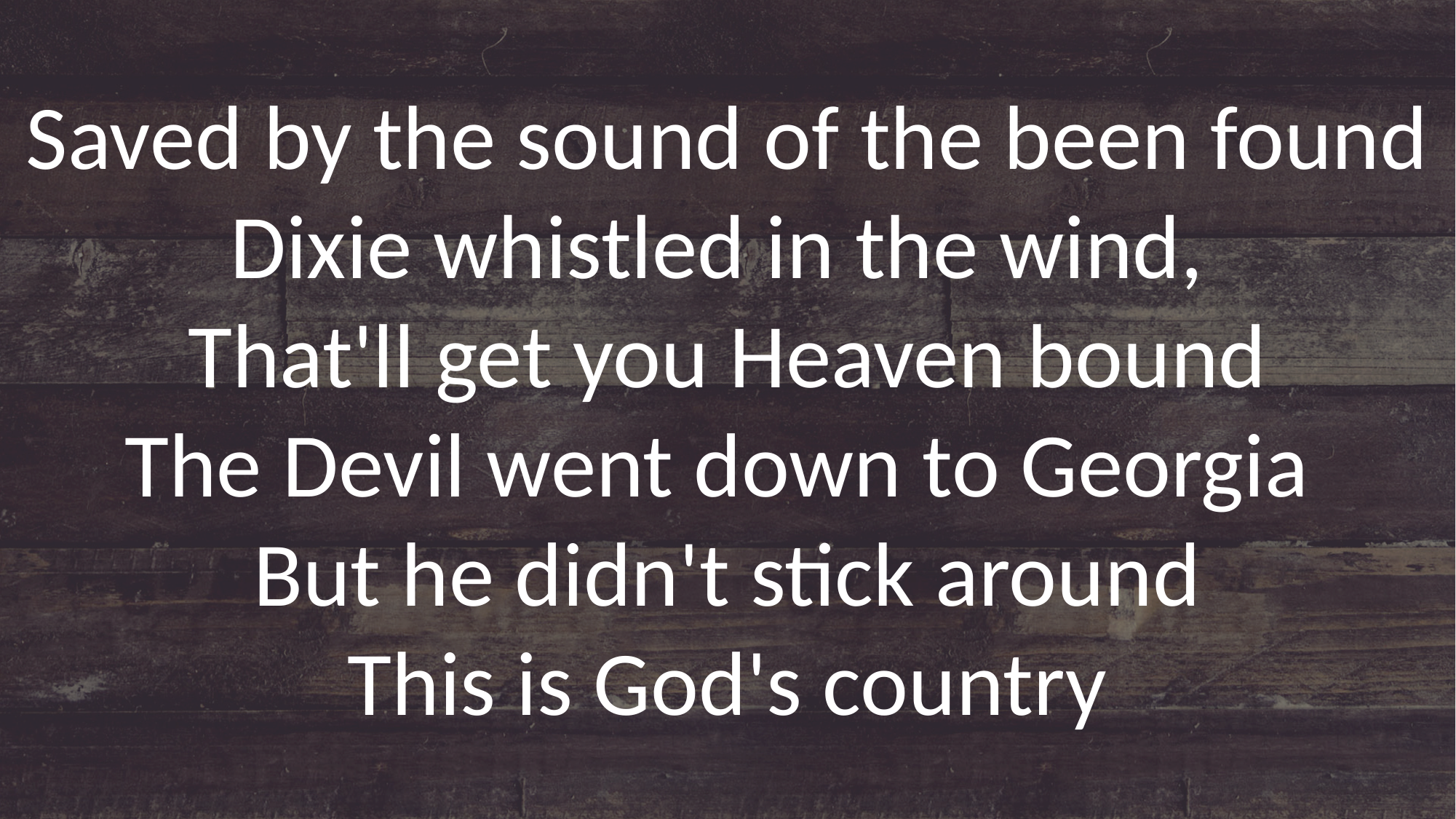

Saved by the sound of the been found
Dixie whistled in the wind,
That'll get you Heaven bound
The Devil went down to Georgia
But he didn't stick around
This is God's country